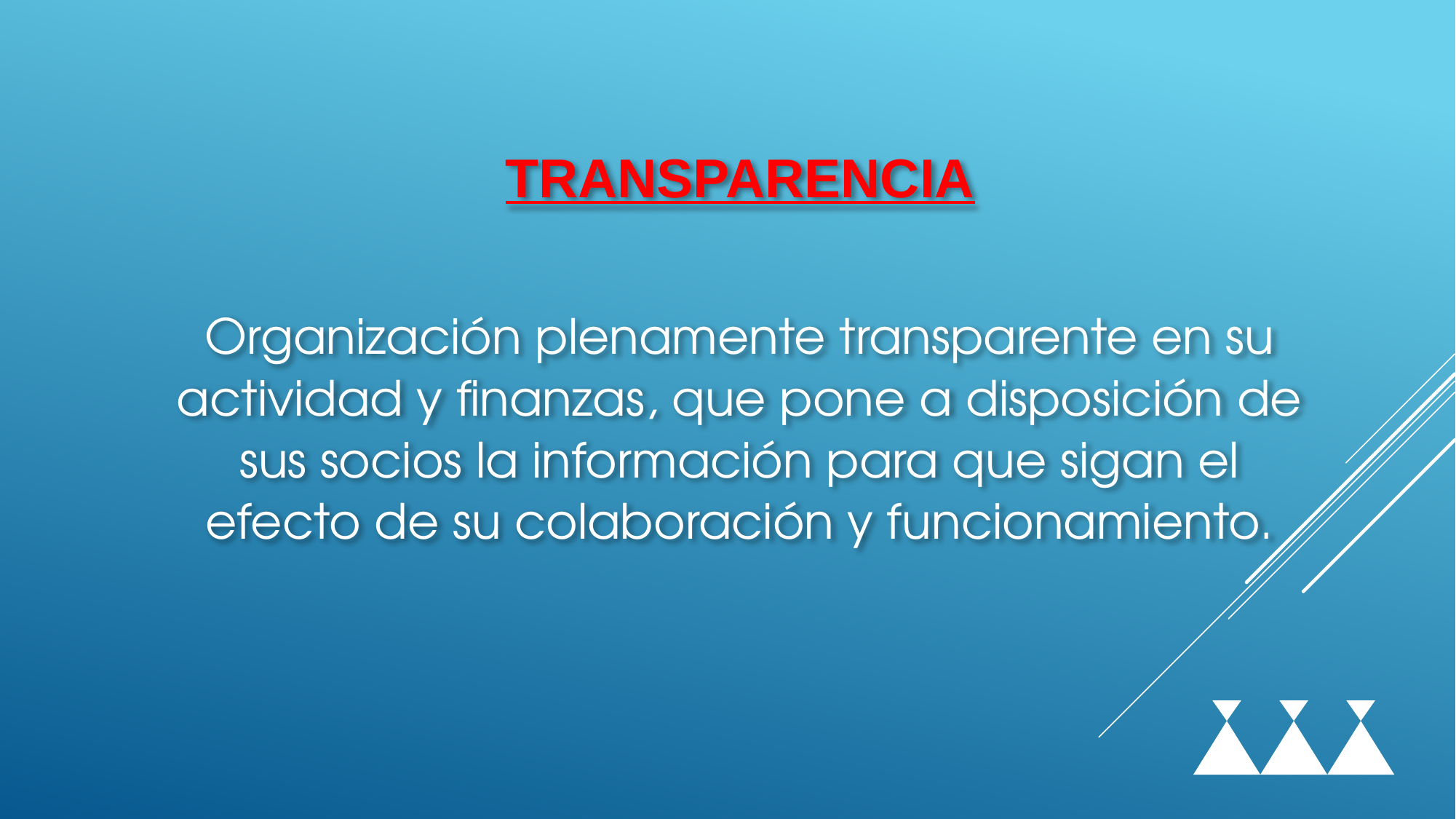

TRANSPARENCIA

Organización plenamente transparente en su actividad y finanzas, que pone a disposición de sus socios la información para que sigan el efecto de su colaboración y funcionamiento.